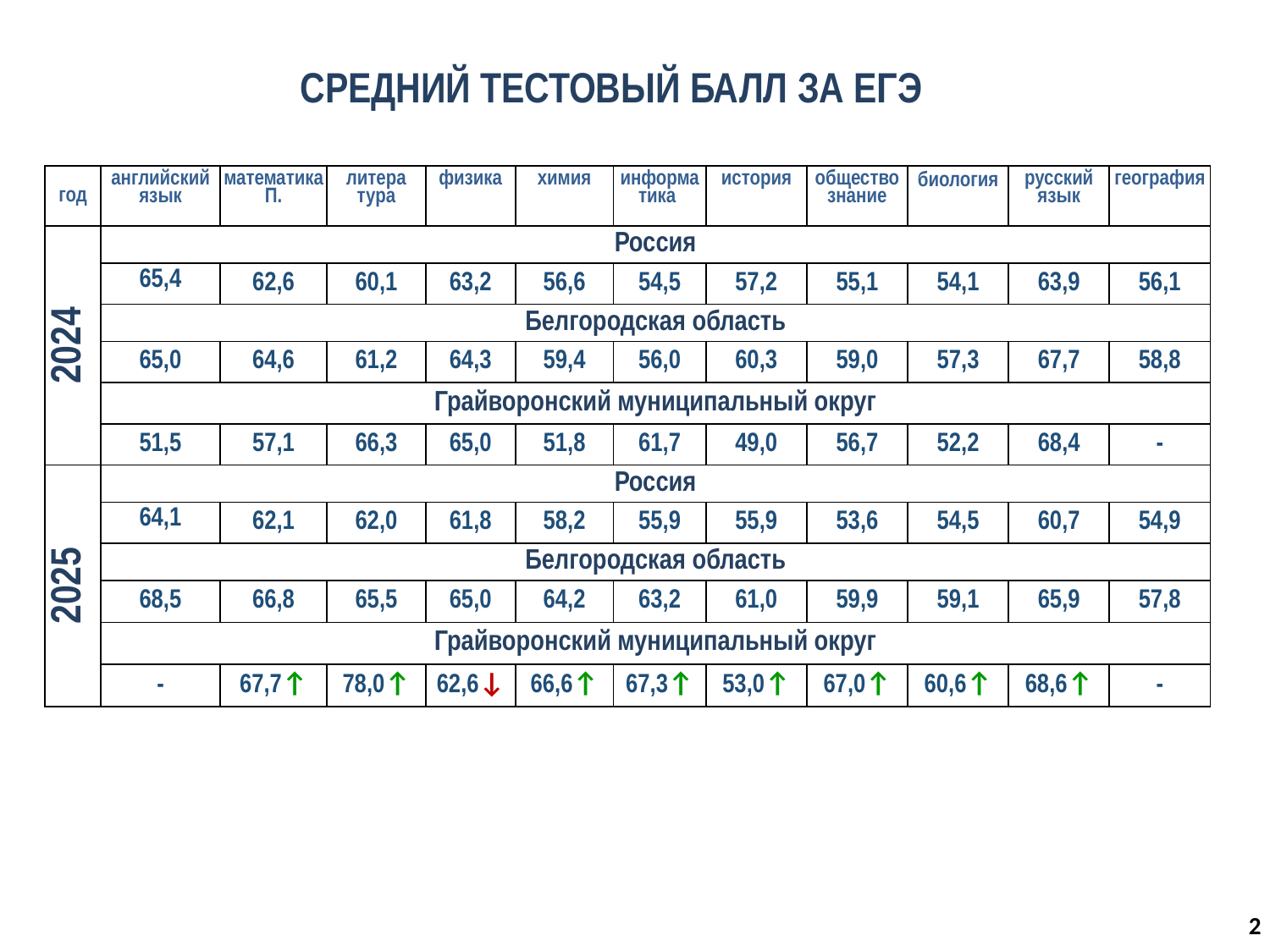

# Средний тестовый балл за ЕГЭ
| год | английский язык | математика П. | литера тура | физика | химия | информа тика | история | общество знание | биология | русский язык | география |
| --- | --- | --- | --- | --- | --- | --- | --- | --- | --- | --- | --- |
| 2024 | Россия |  |  |  |  |  |  |  |  |  |  |
|  | 65,4 | 62,6 | 60,1 | 63,2 | 56,6 | 54,5 | 57,2 | 55,1 | 54,1 | 63,9 | 56,1 |
|  | Белгородская область |  |  |  |  |  |  |  |  |  |  |
|  | 65,0 | 64,6 | 61,2 | 64,3 | 59,4 | 56,0 | 60,3 | 59,0 | 57,3 | 67,7 | 58,8 |
|  | Грайворонский муниципальный округ |  |  |  |  |  |  |  |  |  |  |
|  | 51,5 | 57,1 | 66,3 | 65,0 | 51,8 | 61,7 | 49,0 | 56,7 | 52,2 | 68,4 | - |
| 2025 | Россия |  |  |  |  |  |  |  |  |  |  |
|  | 64,1 | 62,1 | 62,0 | 61,8 | 58,2 | 55,9 | 55,9 | 53,6 | 54,5 | 60,7 | 54,9 |
|  | Белгородская область |  |  |  |  |  |  |  |  |  |  |
|  | 68,5 | 66,8 | 65,5 | 65,0 | 64,2 | 63,2 | 61,0 | 59,9 | 59,1 | 65,9 | 57,8 |
|  | Грайворонский муниципальный округ |  |  |  |  |  |  |  |  |  |  |
|  | - | 67,7↑ | 78,0↑ | 62,6↓ | 66,6↑ | 67,3↑ | 53,0↑ | 67,0↑ | 60,6↑ | 68,6↑ | - |

2